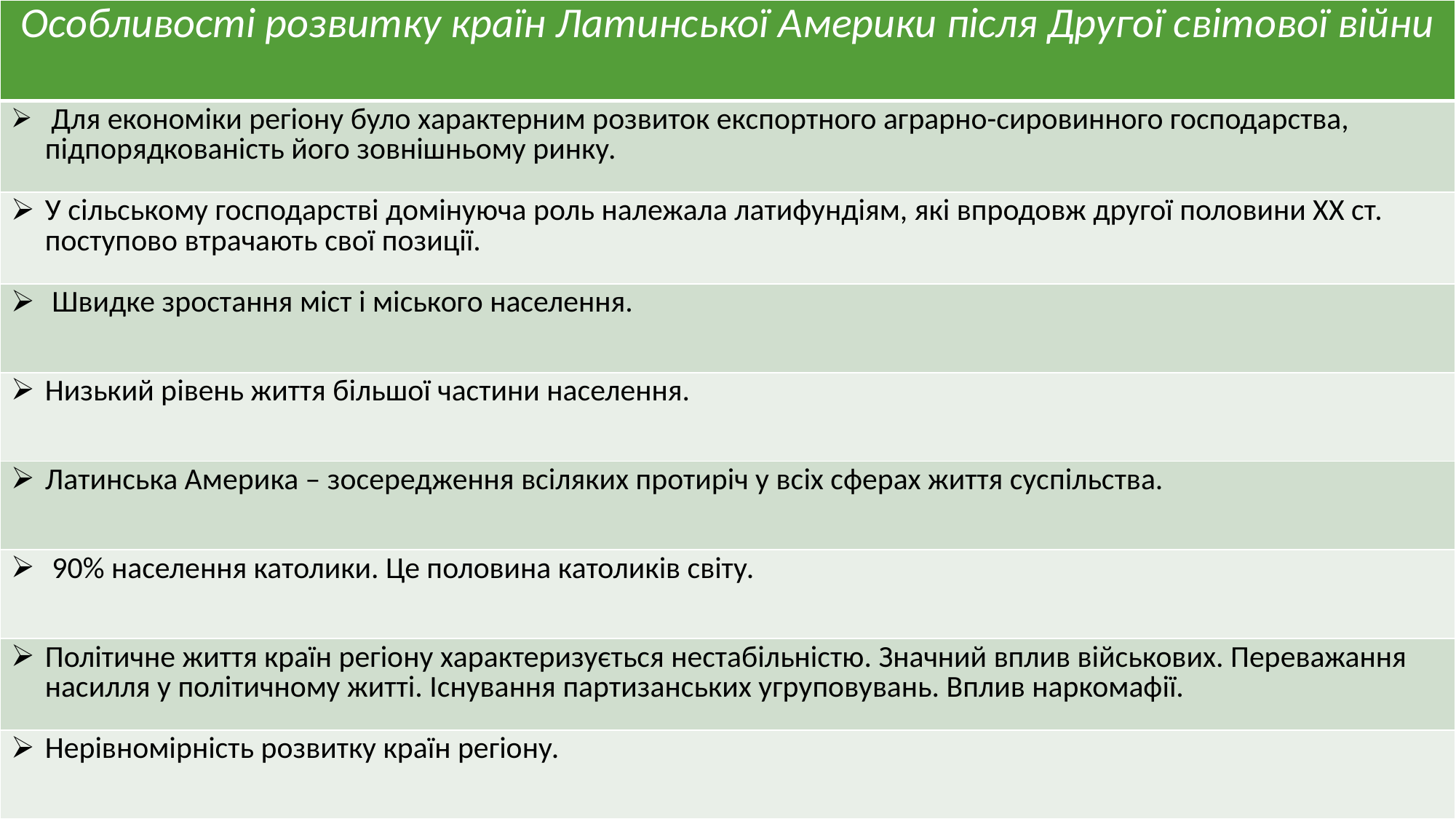

| Особливості розвитку країн Латинської Америки після Другої світової війни |
| --- |
| Для економіки регіону було характерним розвиток експортного аграрно-сировинного господарства, підпорядкованість його зовнішньому ринку. |
| У сільському господарстві домінуюча роль належала латифундіям, які впродовж другої половини ХХ ст. поступово втрачають свої позиції. |
| Швидке зростання міст і міського населення. |
| Низький рівень життя більшої частини населення. |
| Латинська Америка – зосередження всіляких протиріч у всіх сферах життя суспільства. |
| 90% населення католики. Це половина католиків світу. |
| Політичне життя країн регіону характеризується нестабільністю. Значний вплив військових. Переважання насилля у політичному житті. Існування партизанських угруповувань. Вплив наркомафії. |
| Нерівномірність розвитку країн регіону. |